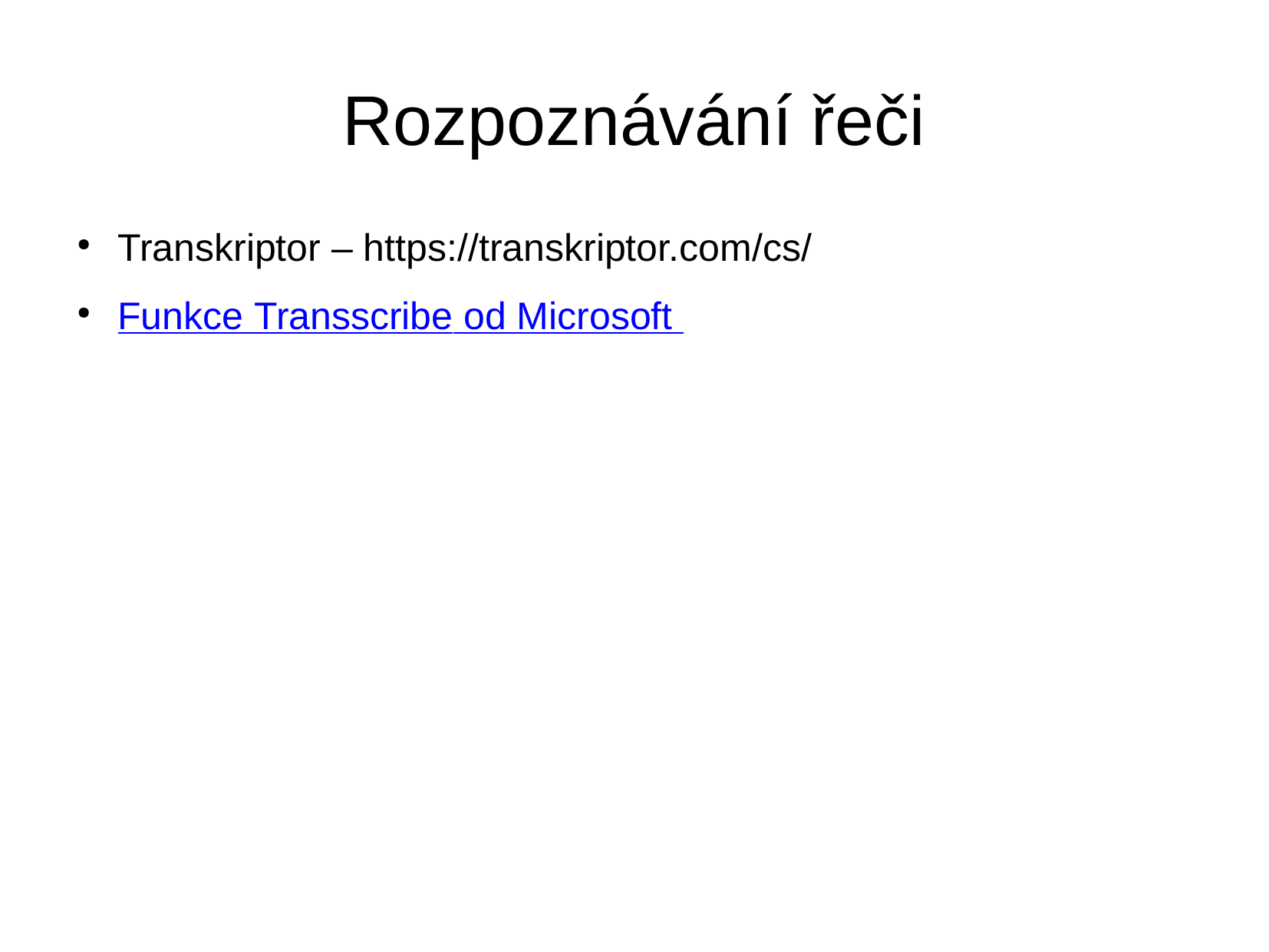

Rozpoznávání řeči
Transkriptor – https://transkriptor.com/cs/
Funkce Transscribe od Microsoft